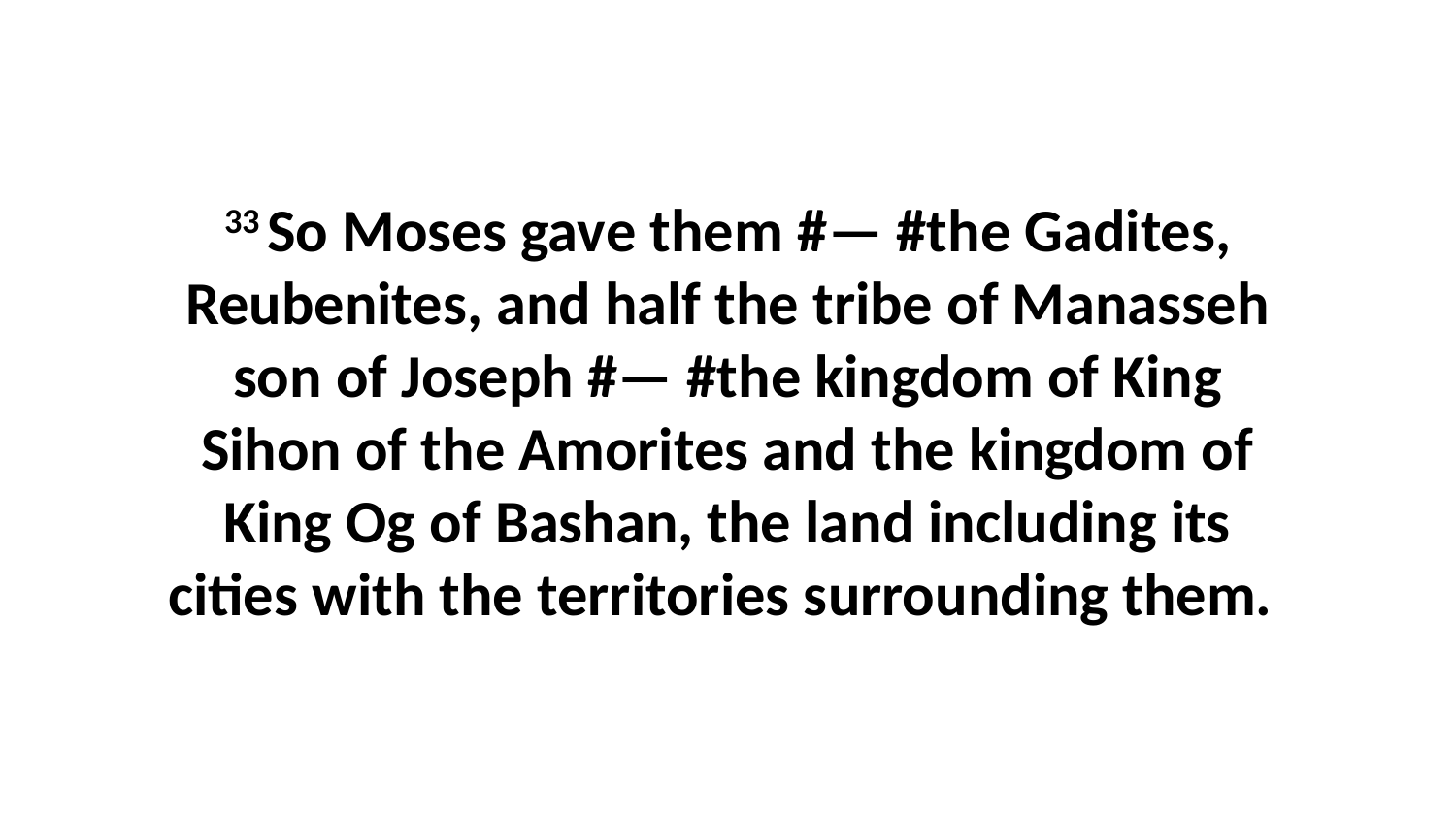

33 So Moses gave them #— #the Gadites, Reubenites, and half the tribe of Manasseh son of Joseph #— #the kingdom of King Sihon of the Amorites and the kingdom of King Og of Bashan, the land including its cities with the territories surrounding them.